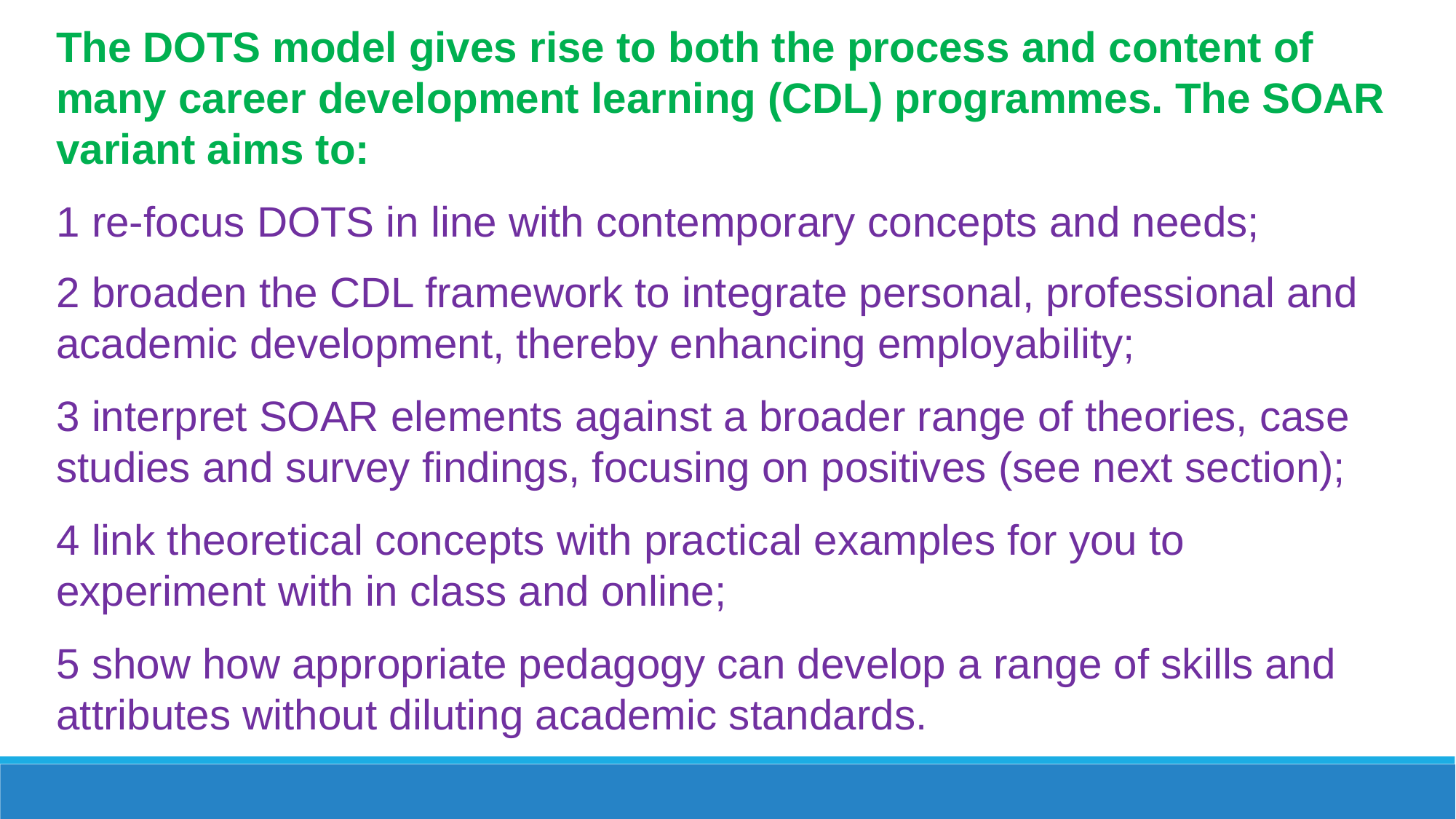

The DOTS model gives rise to both the process and content of many career development learning (CDL) programmes. The SOAR variant aims to:

1 re-focus DOTS in line with contemporary concepts and needs;

2 broaden the CDL framework to integrate personal, professional and academic development, thereby enhancing employability;

3 interpret SOAR elements against a broader range of theories, case studies and survey findings, focusing on positives (see next section);

4 link theoretical concepts with practical examples for you to experiment with in class and online;

5 show how appropriate pedagogy can develop a range of skills and attributes without diluting academic standards.